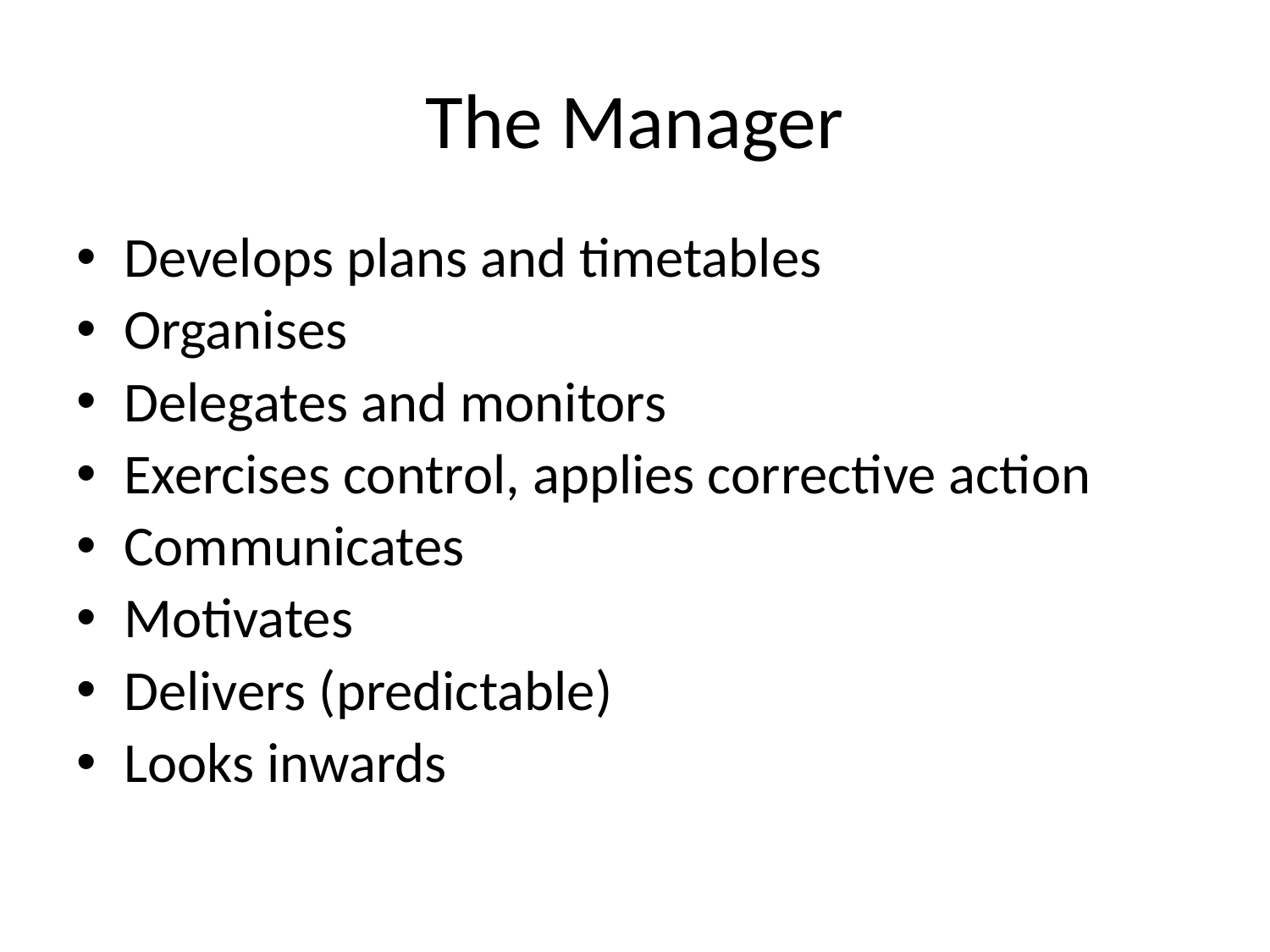

# The Manager
Develops plans and timetables
Organises
Delegates and monitors
Exercises control, applies corrective action
Communicates
Motivates
Delivers (predictable)
Looks inwards